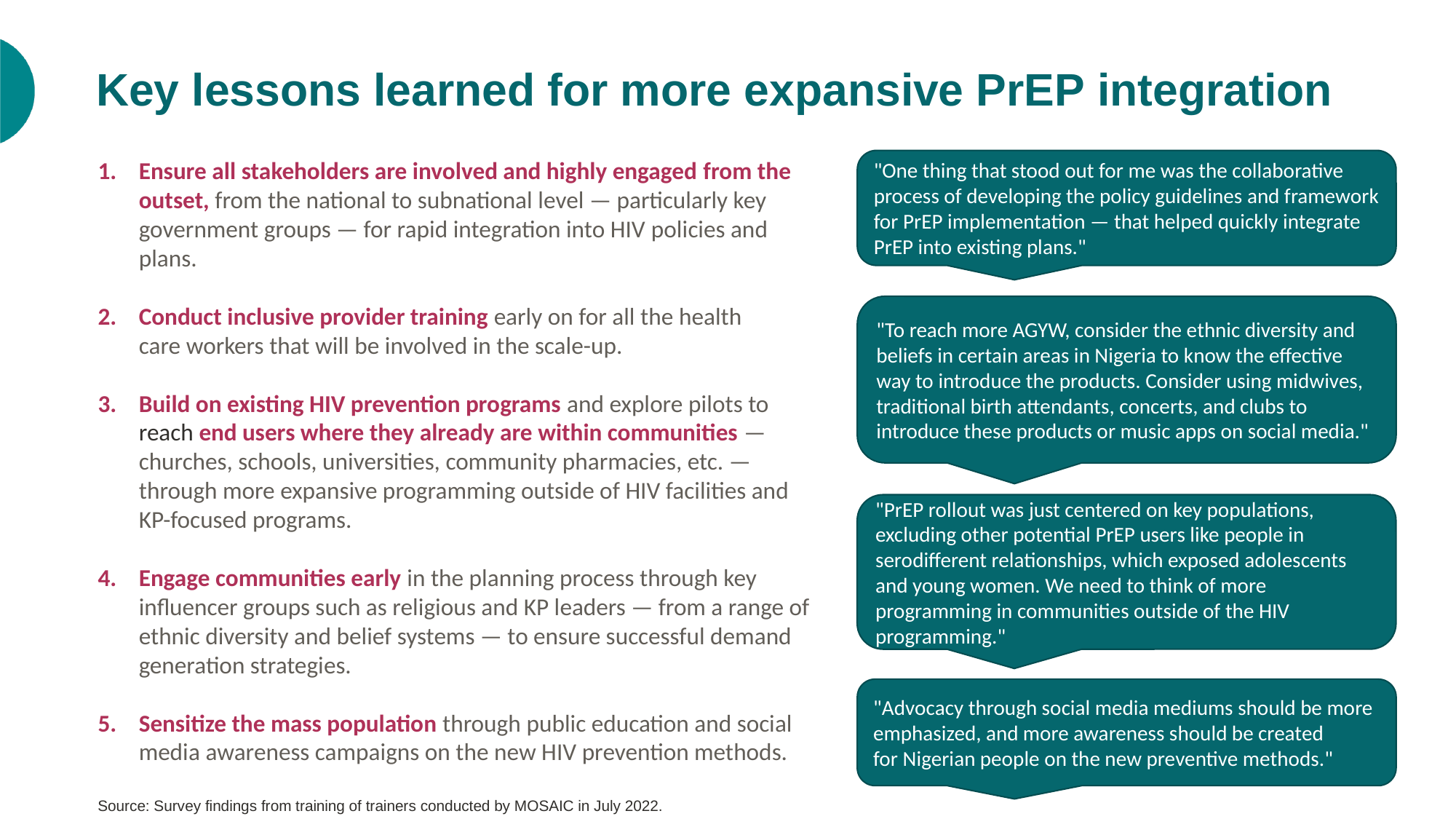

# Key lessons learned for more expansive PrEP integration
Ensure all stakeholders are involved and highly engaged from the outset, from the national to subnational level — particularly key government groups — for rapid integration into HIV policies and plans.

Conduct inclusive provider training early on for all the health care workers that will be involved in the scale-up.

Build on existing HIV prevention programs and explore pilots to reach end users where they already are within communities — churches, schools, universities, community pharmacies, etc. —through more expansive programming outside of HIV facilities and KP-focused programs.

Engage communities early in the planning process through key influencer groups such as religious and KP leaders — from a range of ethnic diversity and belief systems — to ensure successful demand generation strategies.

Sensitize the mass population through public education and social media awareness campaigns on the new HIV prevention methods.
"One thing that stood out for me was the collaborative process of developing the policy guidelines and framework for PrEP implementation — that helped quickly integrate PrEP into existing plans."
"To reach more AGYW, consider the ethnic diversity and beliefs in certain areas in Nigeria to know the effective way to introduce the products. Consider using midwives, traditional birth attendants, concerts, and clubs to introduce these products or music apps on social media."
"PrEP rollout was just centered on key populations, excluding other potential PrEP users like people in serodifferent relationships, which exposed adolescents and young women. We need to think of more programming in communities outside of the HIV programming."
"Advocacy through social media mediums should be more emphasized, and more awareness should be created for Nigerian people on the new preventive methods."
Source: Survey findings from training of trainers conducted by MOSAIC in July 2022.